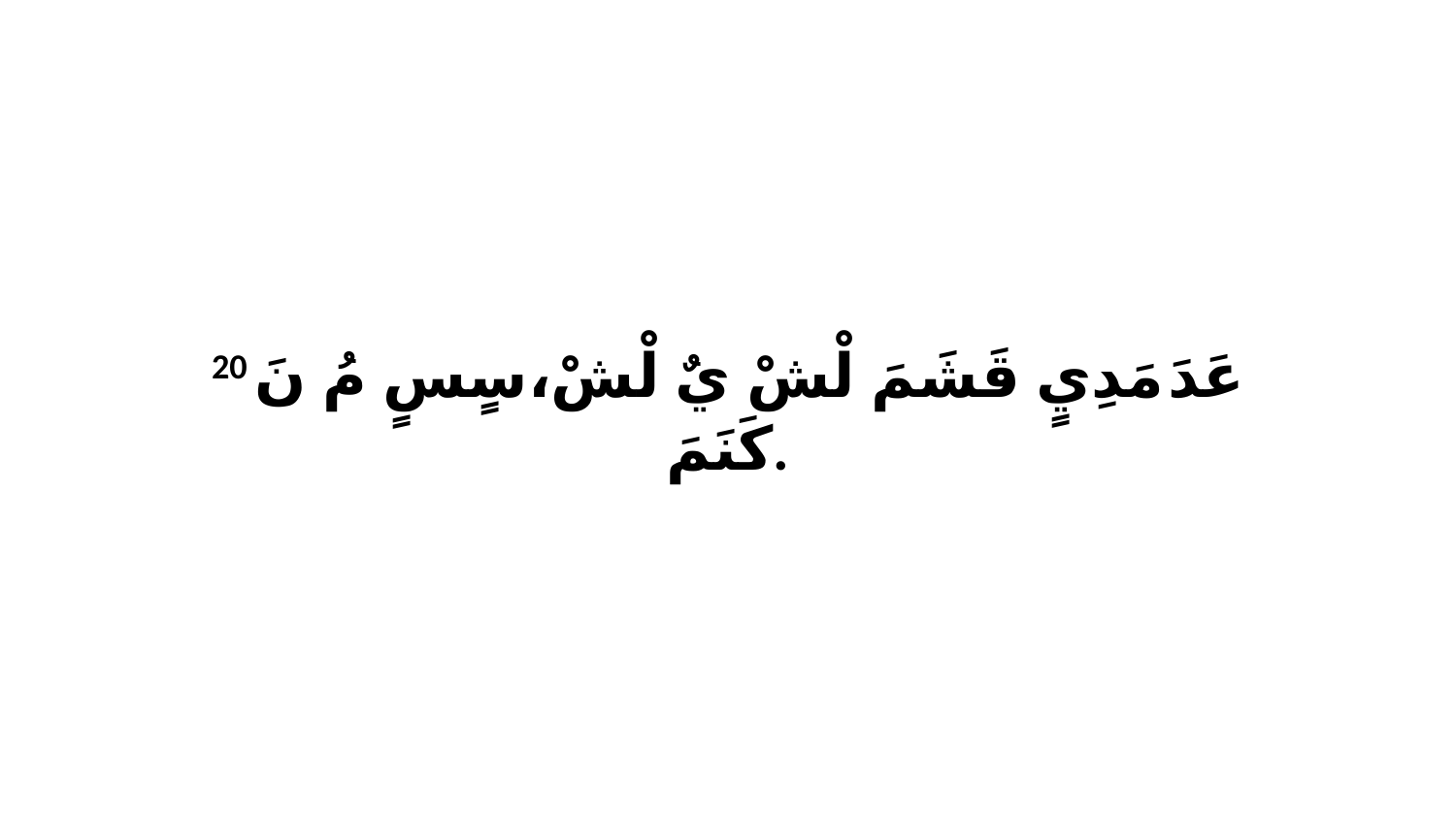

20 عَدَ مَدِيٍ قَشَمَ لْشْ يٌ لْشْ،سٍسٍ مُ نَ كَنَمَ.